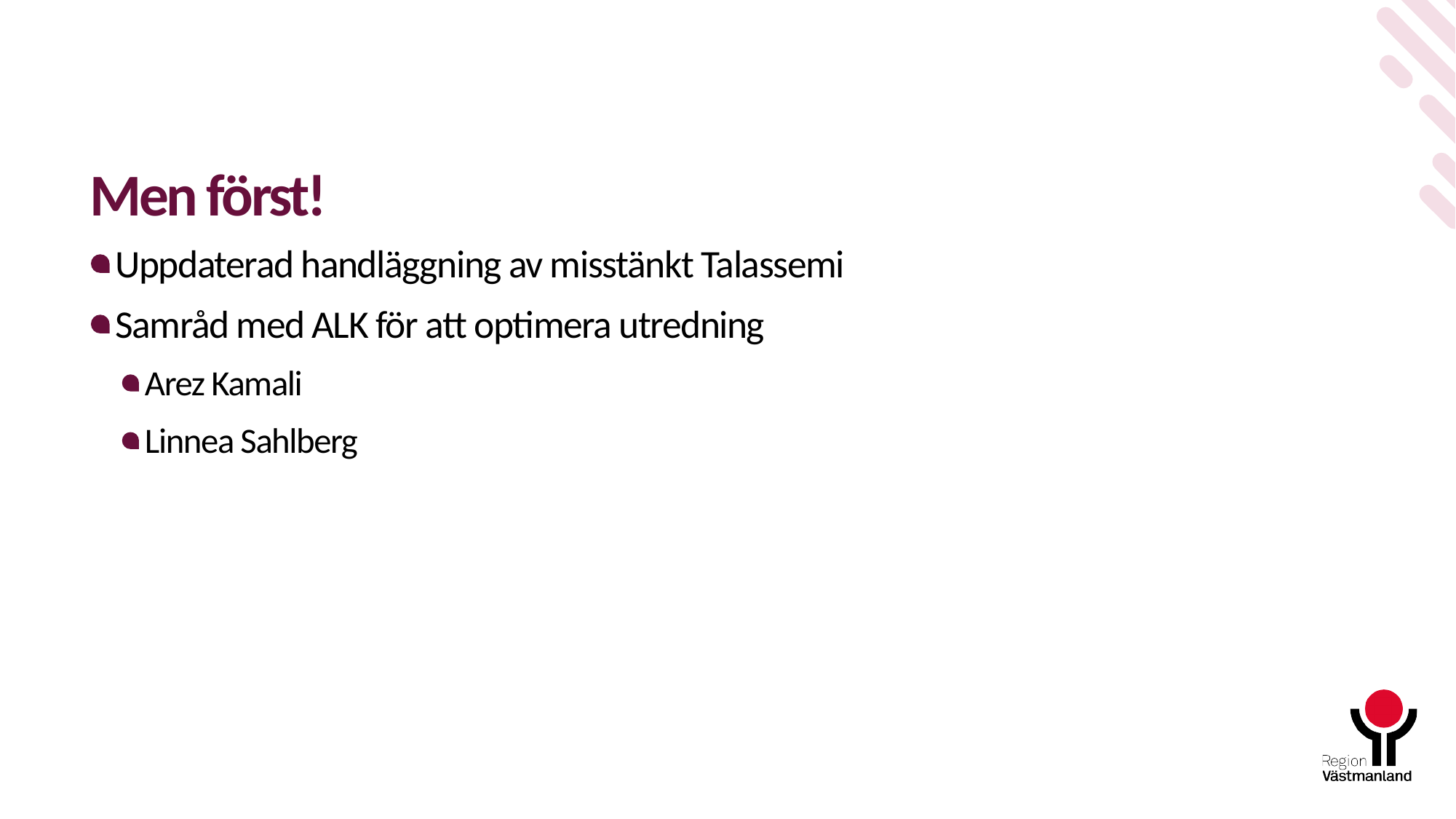

# Men först!
Uppdaterad handläggning av misstänkt Talassemi
Samråd med ALK för att optimera utredning
Arez Kamali
Linnea Sahlberg